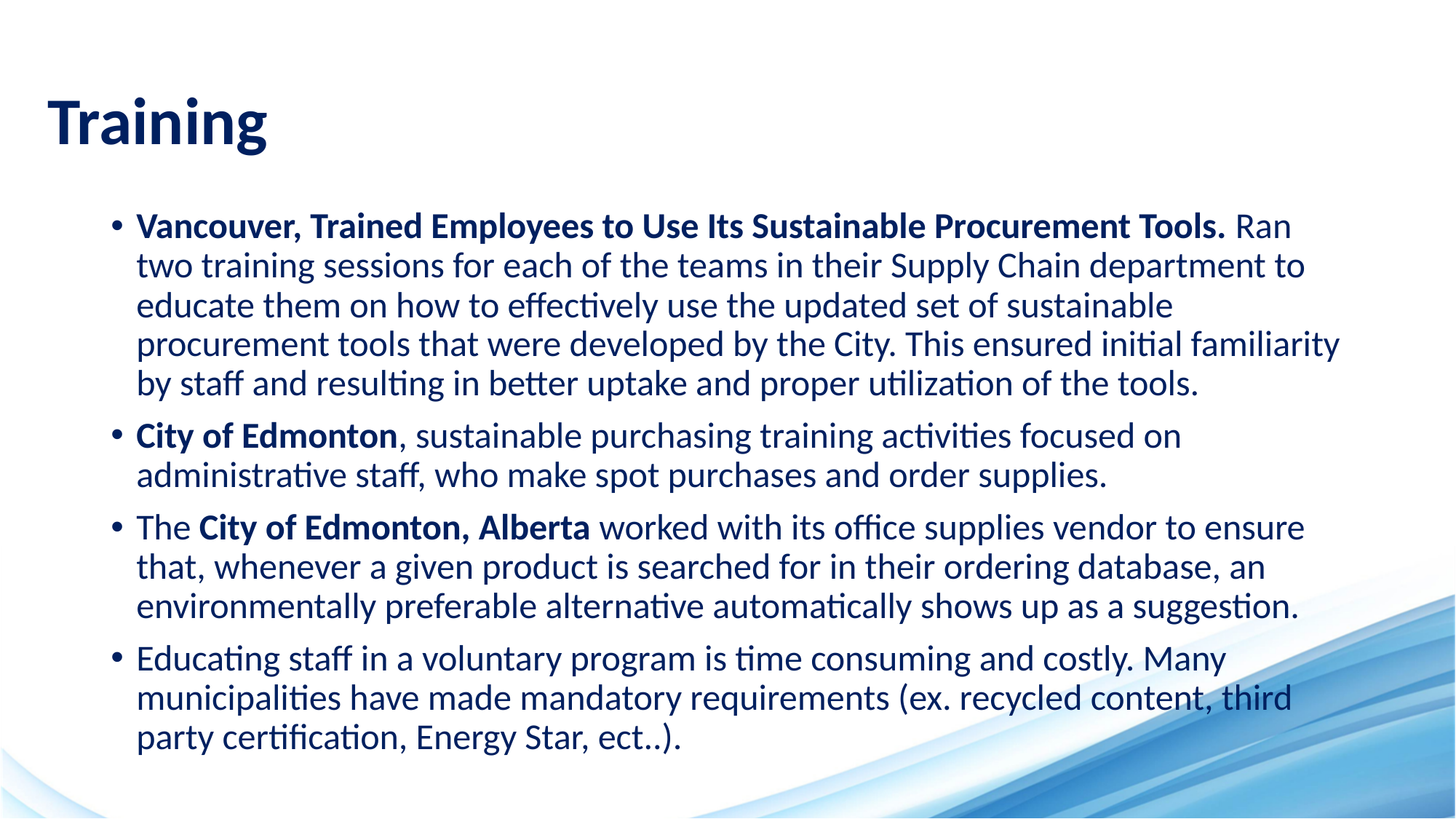

# Training
Vancouver, Trained Employees to Use Its Sustainable Procurement Tools. Ran two training sessions for each of the teams in their Supply Chain department to educate them on how to effectively use the updated set of sustainable procurement tools that were developed by the City. This ensured initial familiarity by staff and resulting in better uptake and proper utilization of the tools.
City of Edmonton, sustainable purchasing training activities focused on administrative staff, who make spot purchases and order supplies.
The City of Edmonton, Alberta worked with its office supplies vendor to ensure that, whenever a given product is searched for in their ordering database, an environmentally preferable alternative automatically shows up as a suggestion.
Educating staff in a voluntary program is time consuming and costly. Many municipalities have made mandatory requirements (ex. recycled content, third party certification, Energy Star, ect..).